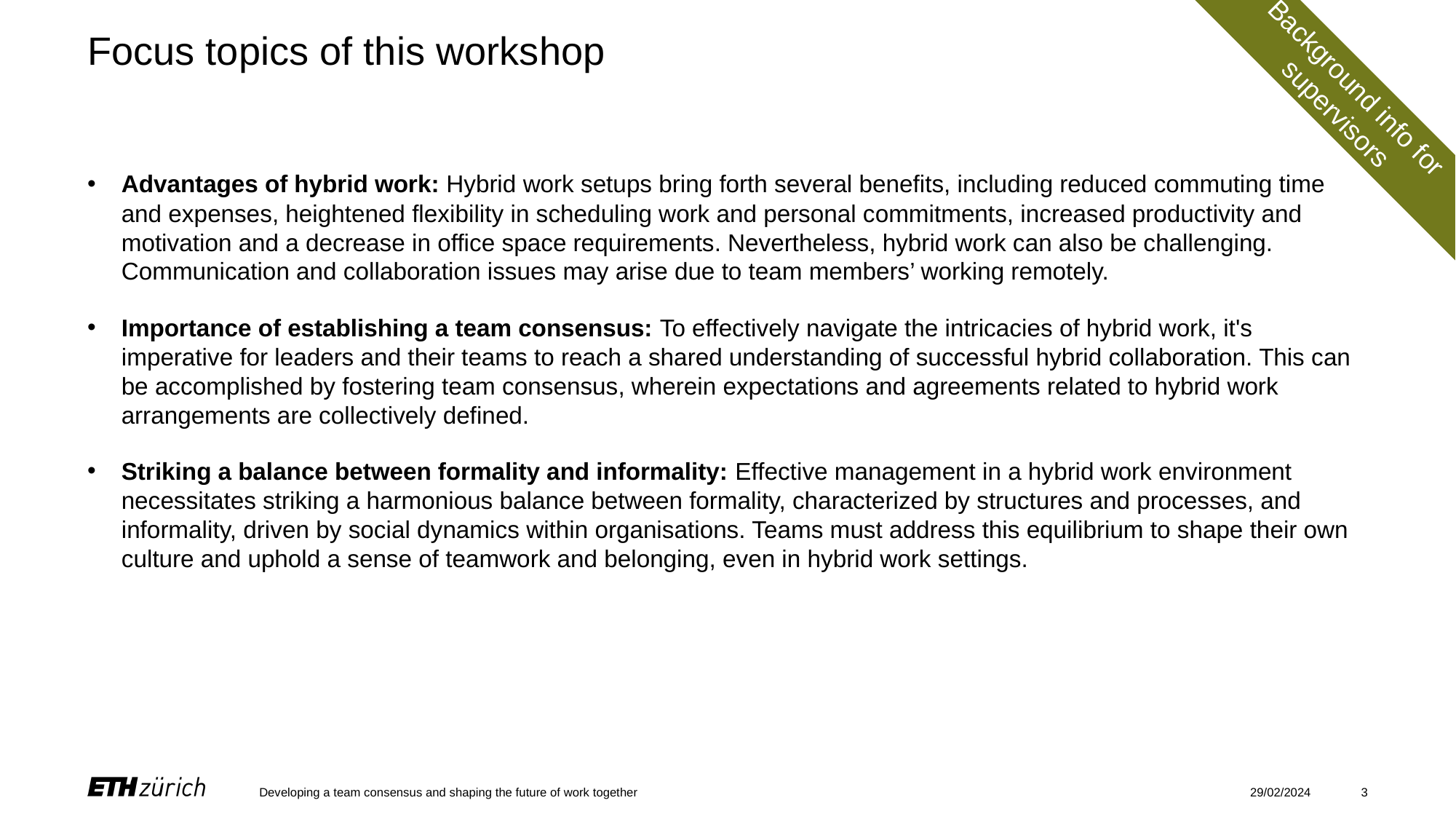

# Focus topics of this workshop
Background info for
supervisors
Advantages of hybrid work: Hybrid work setups bring forth several benefits, including reduced commuting time and expenses, heightened flexibility in scheduling work and personal commitments, increased productivity and motivation and a decrease in office space requirements. Nevertheless, hybrid work can also be challenging. Communication and collaboration issues may arise due to team members’ working remotely.
Importance of establishing a team consensus: To effectively navigate the intricacies of hybrid work, it's imperative for leaders and their teams to reach a shared understanding of successful hybrid collaboration. This can be accomplished by fostering team consensus, wherein expectations and agreements related to hybrid work arrangements are collectively defined.
Striking a balance between formality and informality: Effective management in a hybrid work environment necessitates striking a harmonious balance between formality, characterized by structures and processes, and informality, driven by social dynamics within organisations. Teams must address this equilibrium to shape their own culture and uphold a sense of teamwork and belonging, even in hybrid work settings.
Developing a team consensus and shaping the future of work together
29/02/2024
3